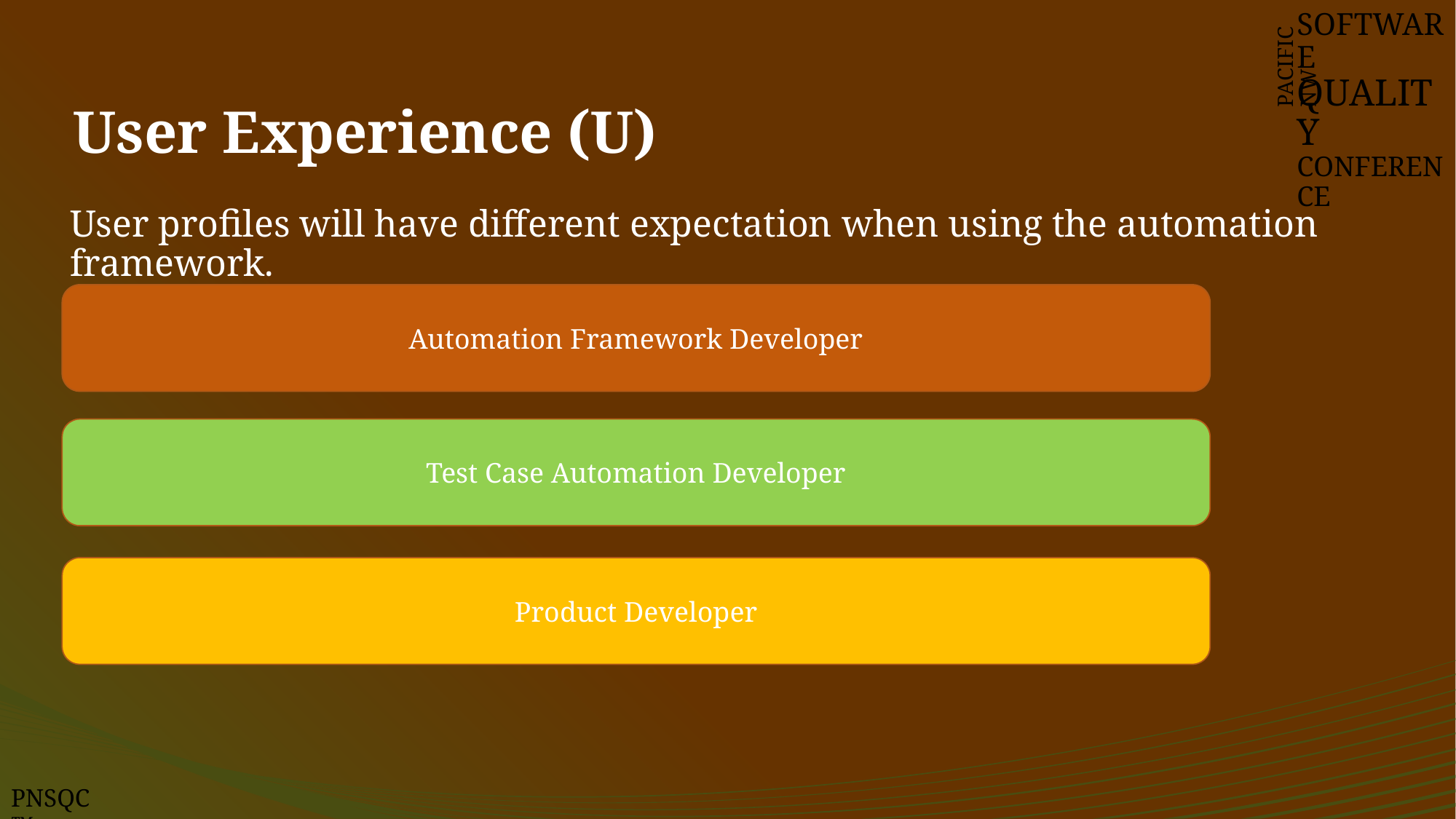

SOFTWARE
QUALITY
CONFERENCE
# User Experience (U)
PACIFIC   NW
User profiles will have different expectation when using the automation framework.

Automation Framework Developer
Test Case Automation Developer
Product Developer
PNSQC ™